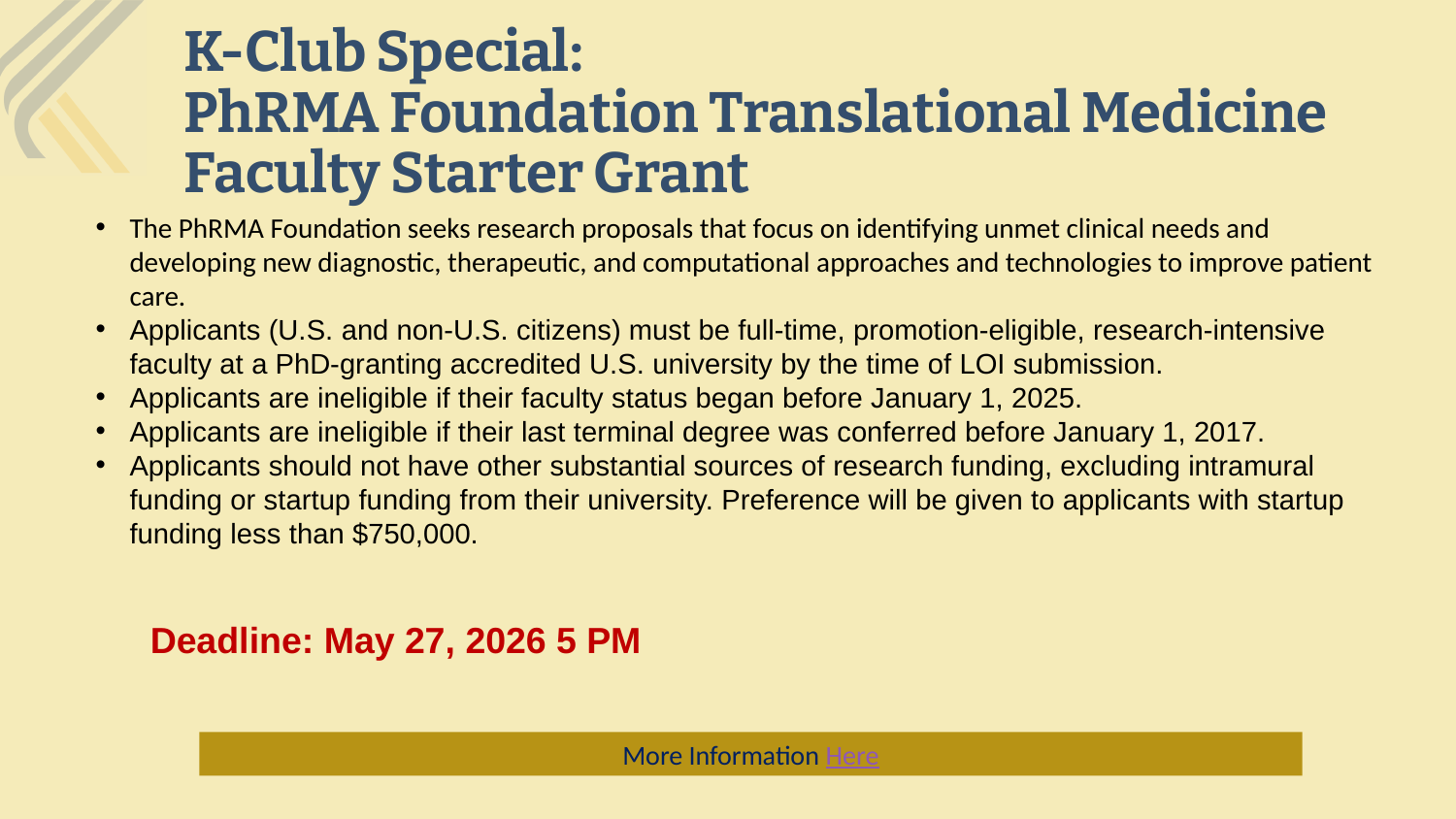

# K-Club Special: PhRMA Foundation Translational Medicine Faculty Starter Grant
The PhRMA Foundation seeks research proposals that focus on identifying unmet clinical needs and developing new diagnostic, therapeutic, and computational approaches and technologies to improve patient care.
Applicants (U.S. and non-U.S. citizens) must be full-time, promotion-eligible, research-intensive faculty at a PhD-granting accredited U.S. university by the time of LOI submission.
Applicants are ineligible if their faculty status began before January 1, 2025.
Applicants are ineligible if their last terminal degree was conferred before January 1, 2017.
Applicants should not have other substantial sources of research funding, excluding intramural funding or startup funding from their university. Preference will be given to applicants with startup funding less than $750,000.

Deadline: May 27, 2026 5 PM
More Information Here